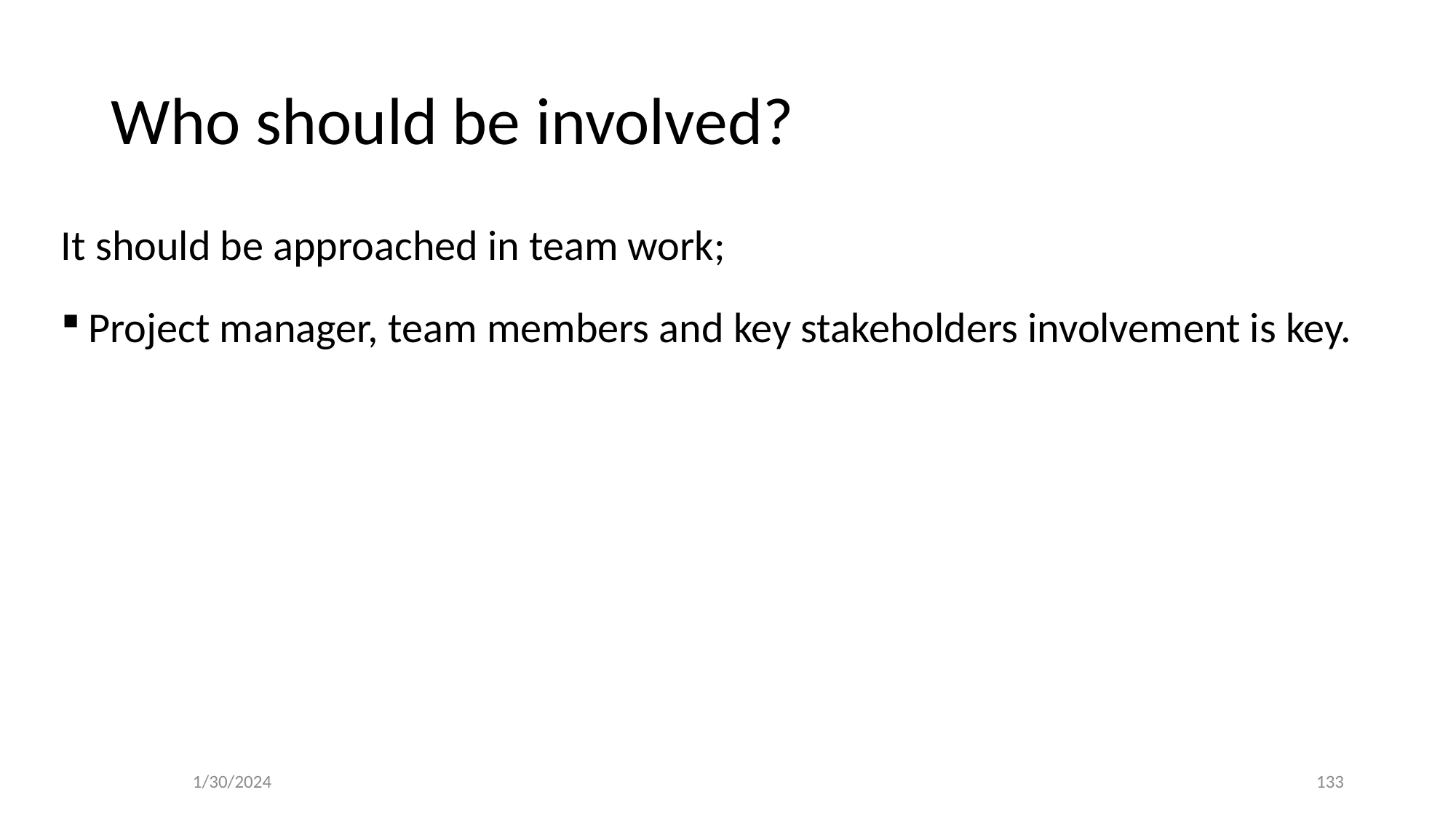

# Who should be involved?
It should be approached in team work;
Project manager, team members and key stakeholders involvement is key.

1/30/2024
133